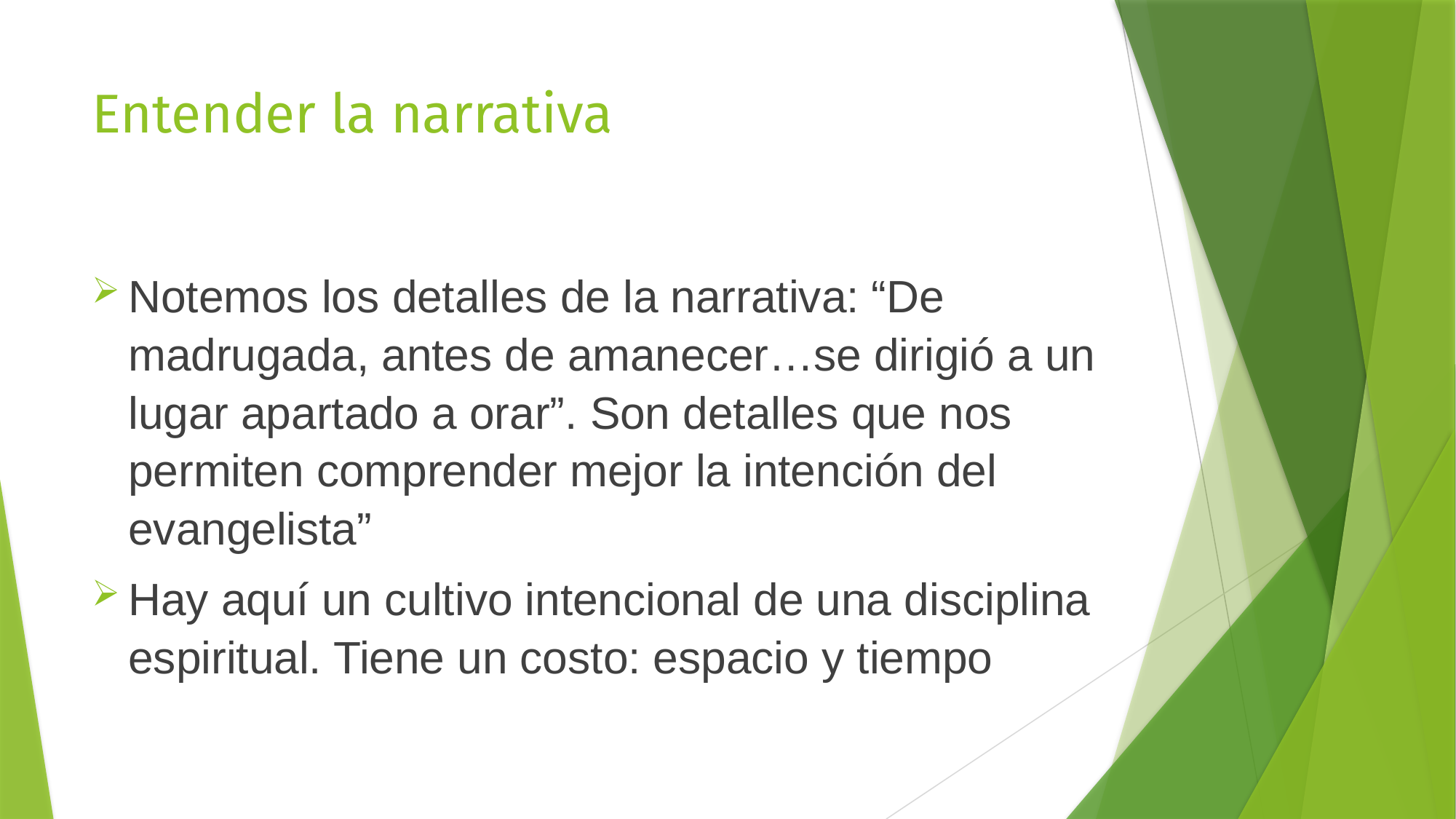

# Entender la narrativa
Notemos los detalles de la narrativa: “De madrugada, antes de amanecer…se dirigió a un lugar apartado a orar”. Son detalles que nos permiten comprender mejor la intención del evangelista”
Hay aquí un cultivo intencional de una disciplina espiritual. Tiene un costo: espacio y tiempo